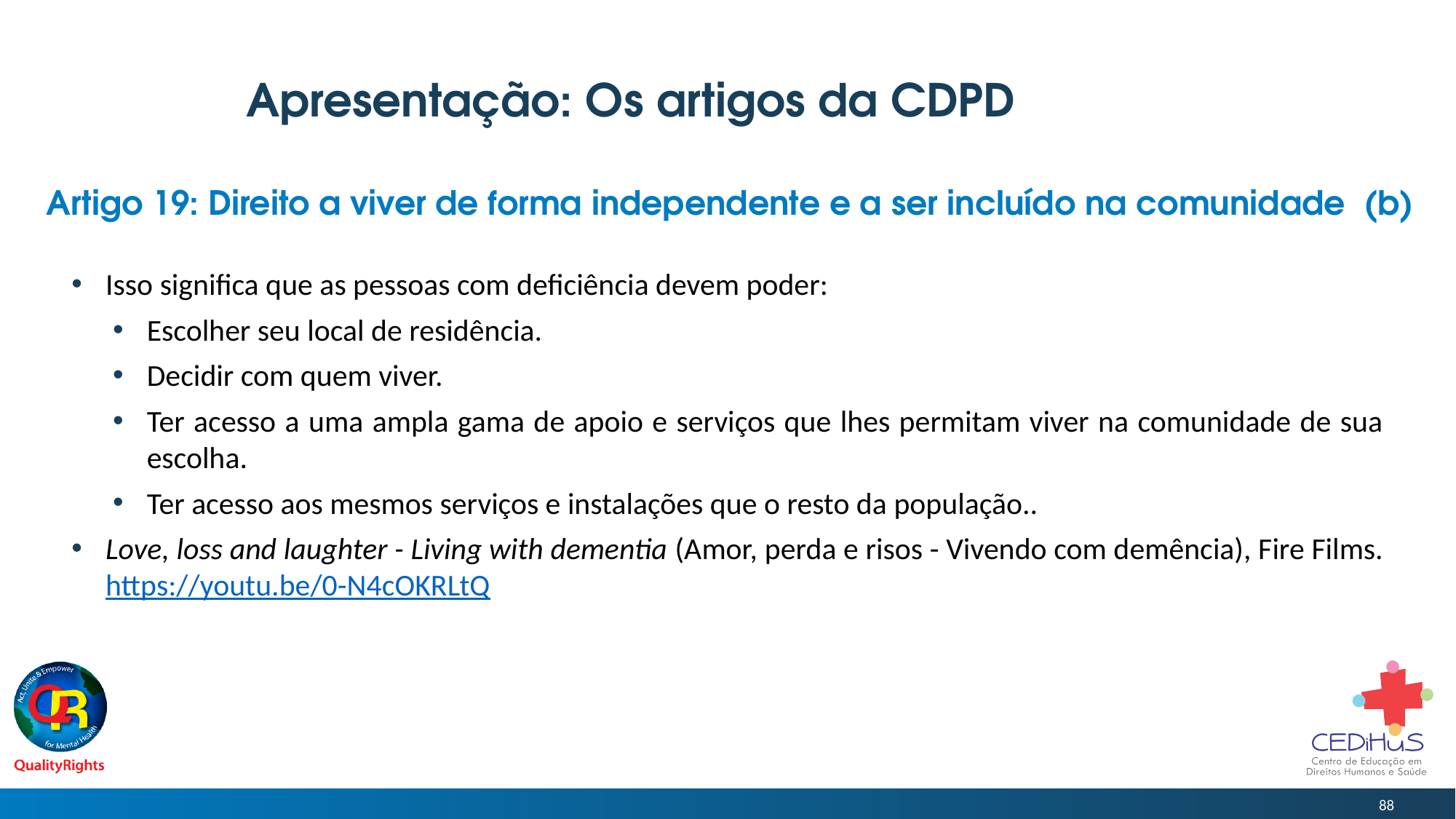

# Apresentação: Os artigos da CDPD
Artigo 19: Direito a viver de forma independente e a ser incluído na comunidade  (b)
Isso significa que as pessoas com deficiência devem poder:
Escolher seu local de residência.
Decidir com quem viver.
Ter acesso a uma ampla gama de apoio e serviços que lhes permitam viver na comunidade de sua escolha.
Ter acesso aos mesmos serviços e instalações que o resto da população..
Love, loss and laughter - Living with dementia (Amor, perda e risos - Vivendo com demência), Fire Films. https://youtu.be/0-N4cOKRLtQ